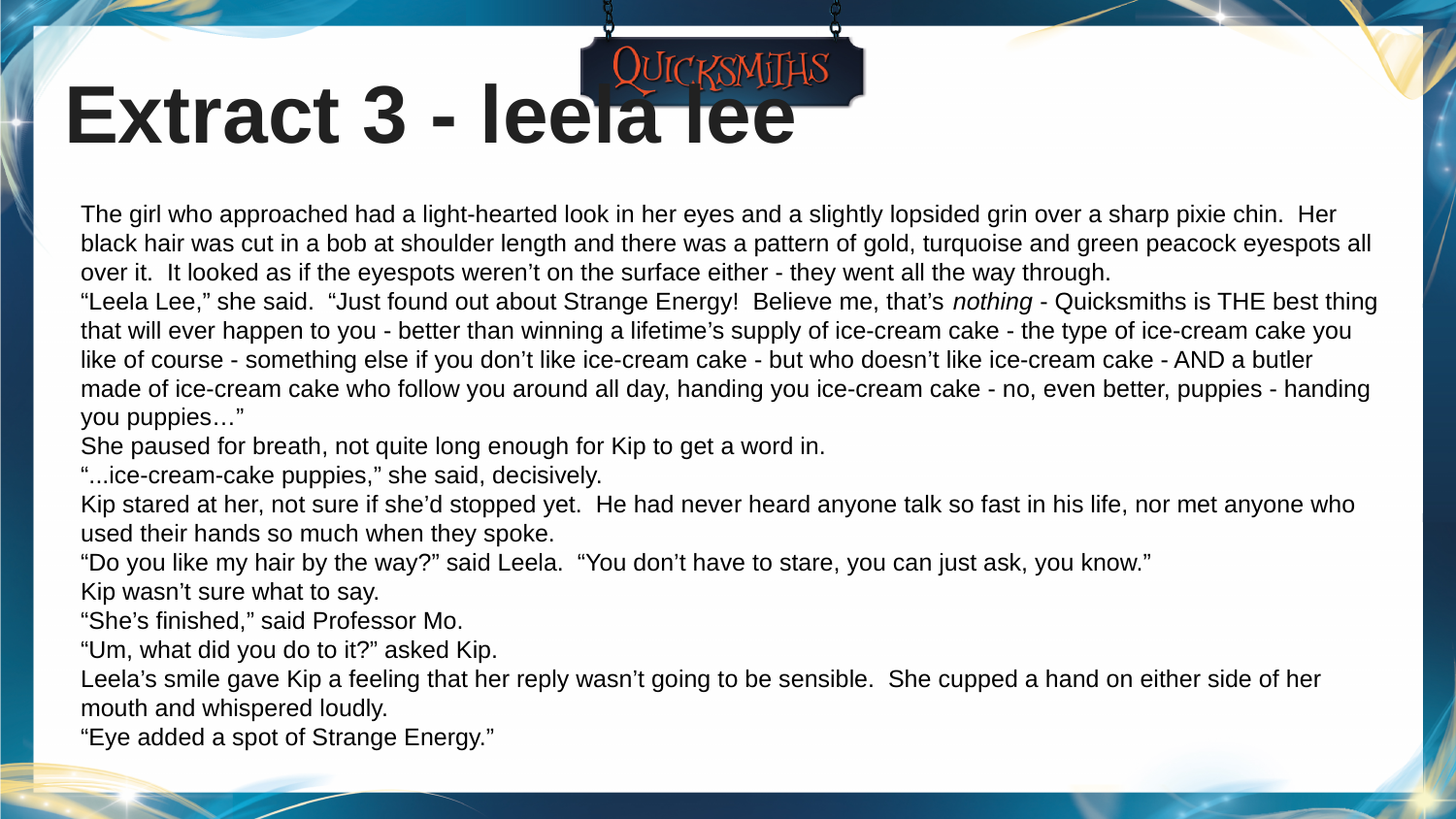

Extract 3 - leela lee
The girl who approached had a light-hearted look in her eyes and a slightly lopsided grin over a sharp pixie chin.  Her black hair was cut in a bob at shoulder length and there was a pattern of gold, turquoise and green peacock eyespots all over it.  It looked as if the eyespots weren’t on the surface either - they went all the way through.
“Leela Lee,” she said.  “Just found out about Strange Energy!  Believe me, that’s nothing - Quicksmiths is THE best thing that will ever happen to you - better than winning a lifetime’s supply of ice-cream cake - the type of ice-cream cake you like of course - something else if you don’t like ice-cream cake - but who doesn’t like ice-cream cake - AND a butler made of ice-cream cake who follow you around all day, handing you ice-cream cake - no, even better, puppies - handing you puppies…”
She paused for breath, not quite long enough for Kip to get a word in.
“...ice-cream-cake puppies,” she said, decisively.
Kip stared at her, not sure if she’d stopped yet.  He had never heard anyone talk so fast in his life, nor met anyone who used their hands so much when they spoke.
“Do you like my hair by the way?” said Leela.  “You don’t have to stare, you can just ask, you know.”
Kip wasn’t sure what to say.
“She’s finished,” said Professor Mo.
“Um, what did you do to it?” asked Kip.
Leela’s smile gave Kip a feeling that her reply wasn’t going to be sensible.  She cupped a hand on either side of her mouth and whispered loudly.
“Eye added a spot of Strange Energy.”